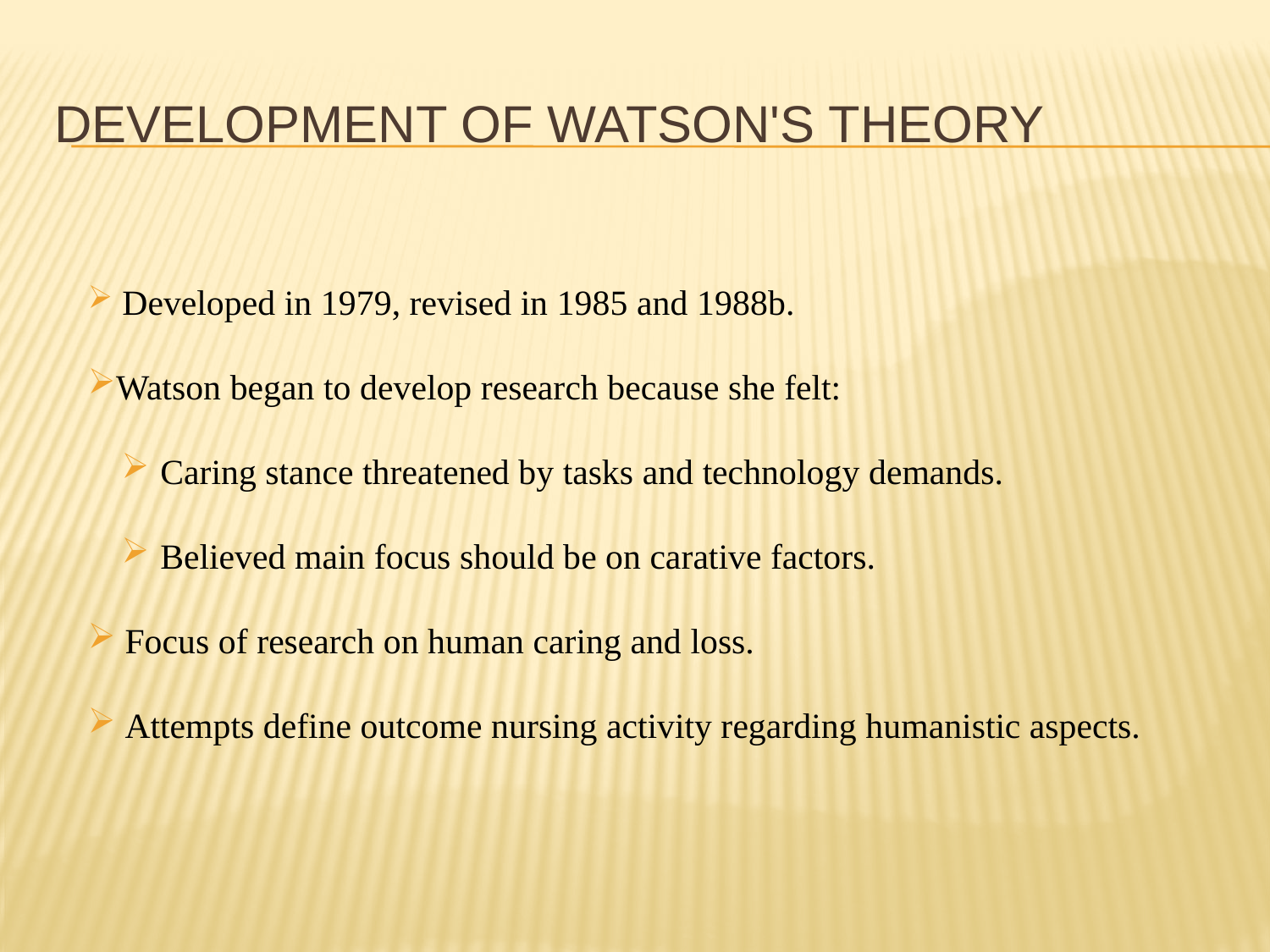

# Development of Watson's theory
 Developed in 1979, revised in 1985 and 1988b.

Watson began to develop research because she felt:

 Caring stance threatened by tasks and technology demands.

 Believed main focus should be on carative factors.

 Focus of research on human caring and loss.

 Attempts define outcome nursing activity regarding humanistic aspects.